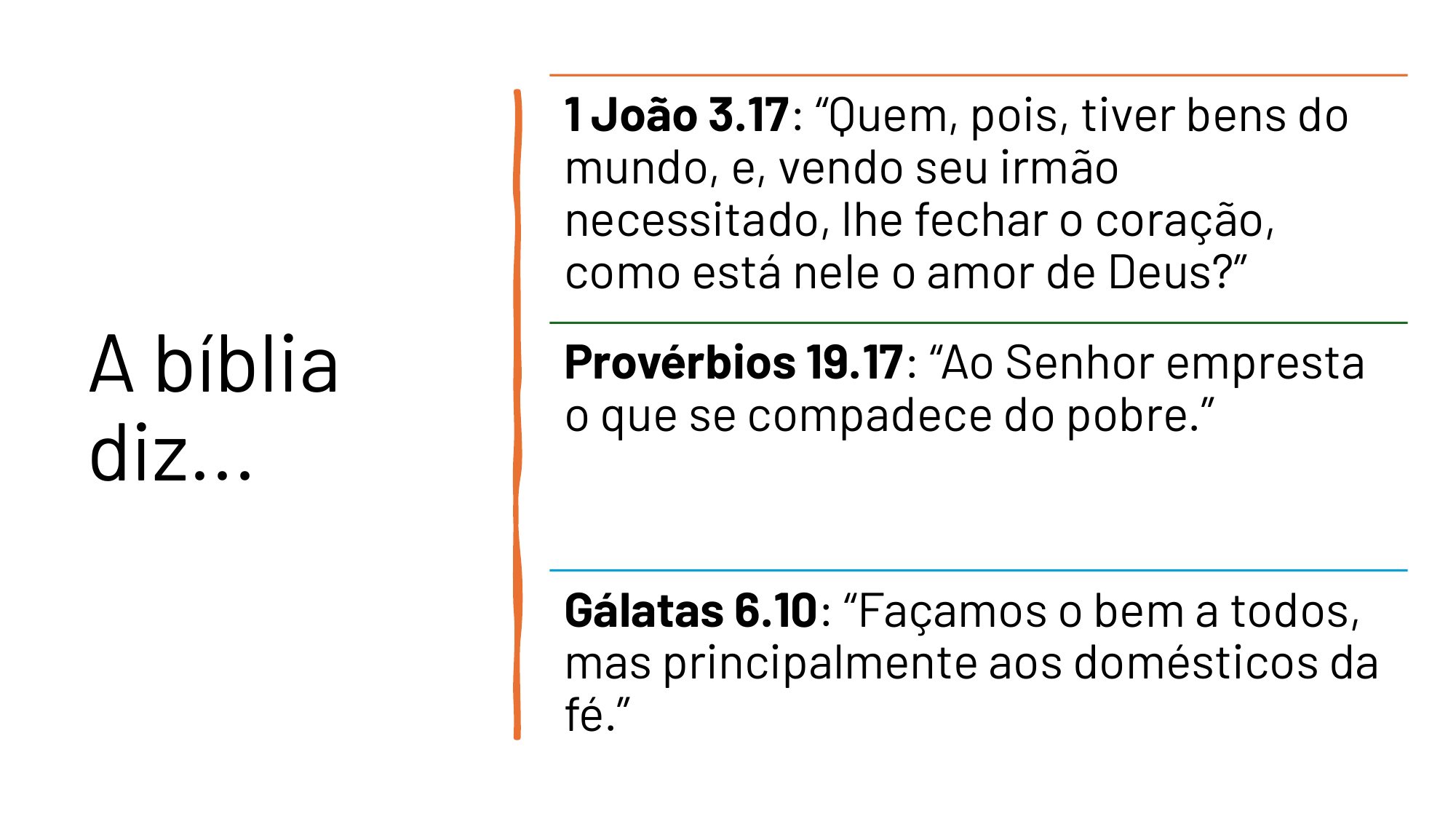

1 João 3.17: “Quem, pois, tiver bens do mundo, e, vendo seu irmão necessitado, lhe fechar o coração, como está nele o amor de Deus?”
Provérbios 19.17: “Ao Senhor empresta o que se compadece do pobre.”
Gálatas 6.10: “Façamos o bem a todos, mas principalmente aos domésticos da fé.”
# A bíblia diz...